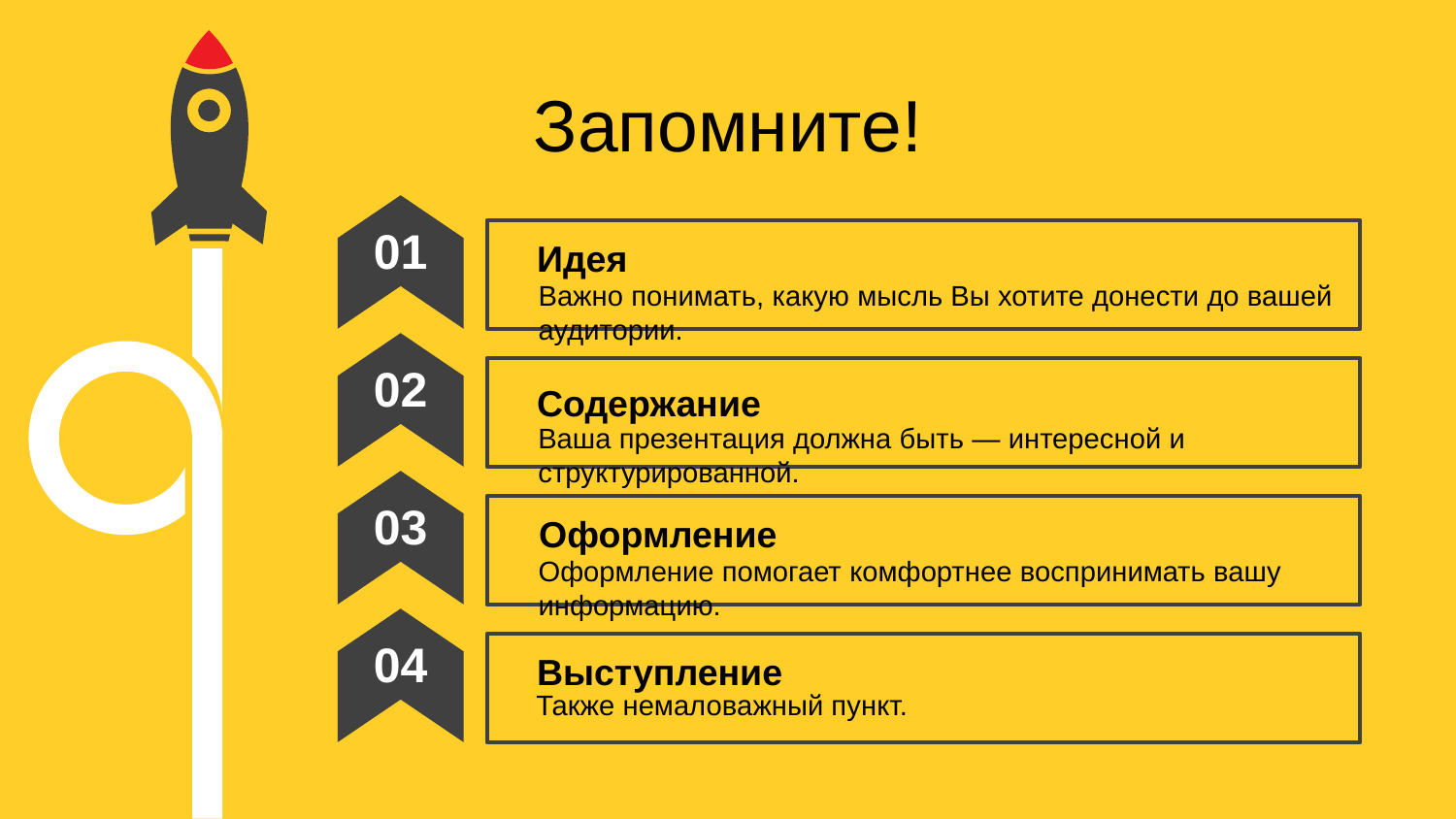

Запомните!

01

Идея
Важно понимать, какую мысль Вы хотите донести до вашей аудитории.

02

Содержание
Ваша презентация должна быть — интересной и структурированной.

03

Оформление
Оформление помогает комфортнее воспринимать вашу информацию.

04

Выступление
Также немаловажный пункт.